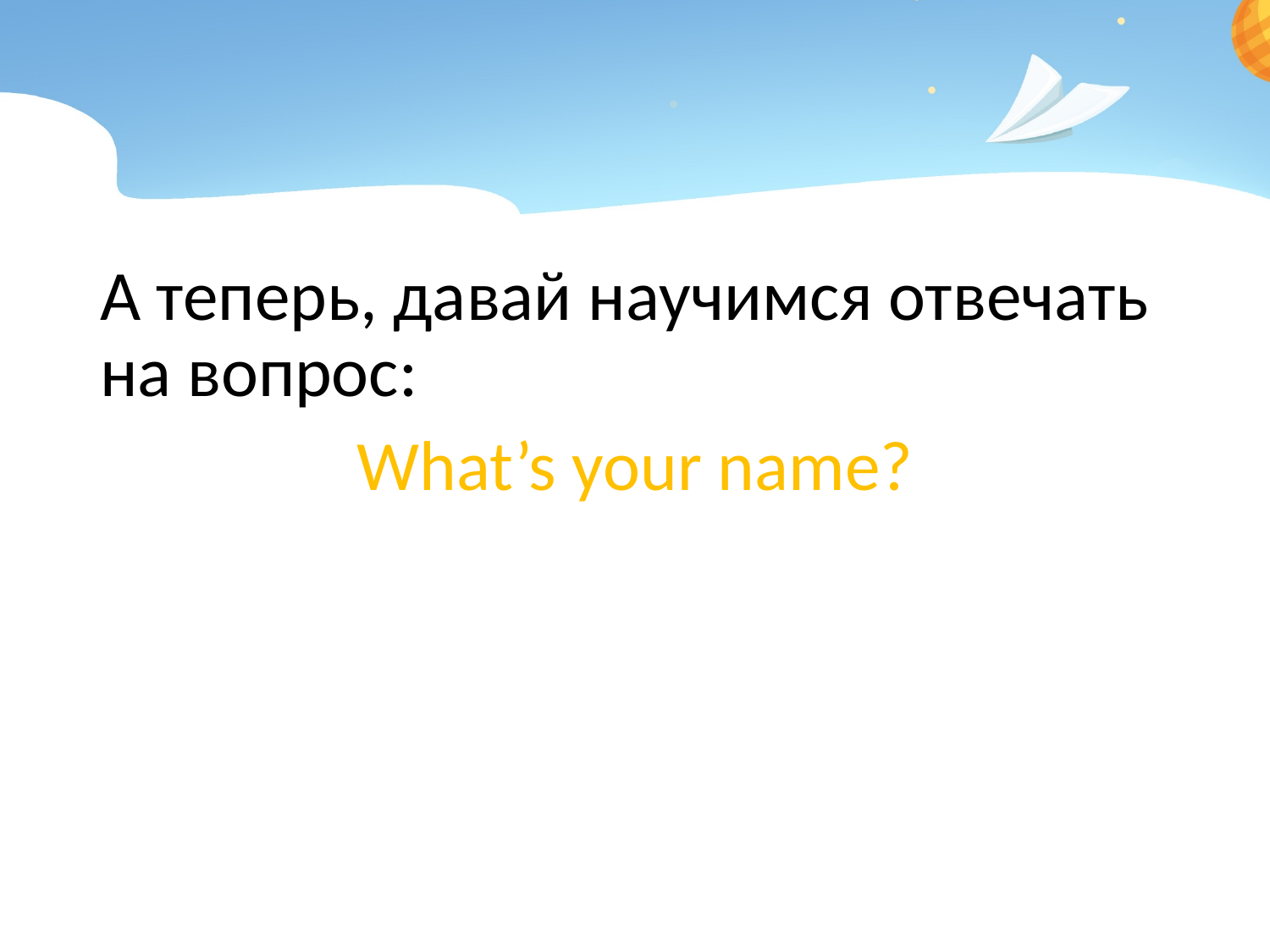

#
А теперь, давай научимся отвечать на вопрос:
What’s your name?